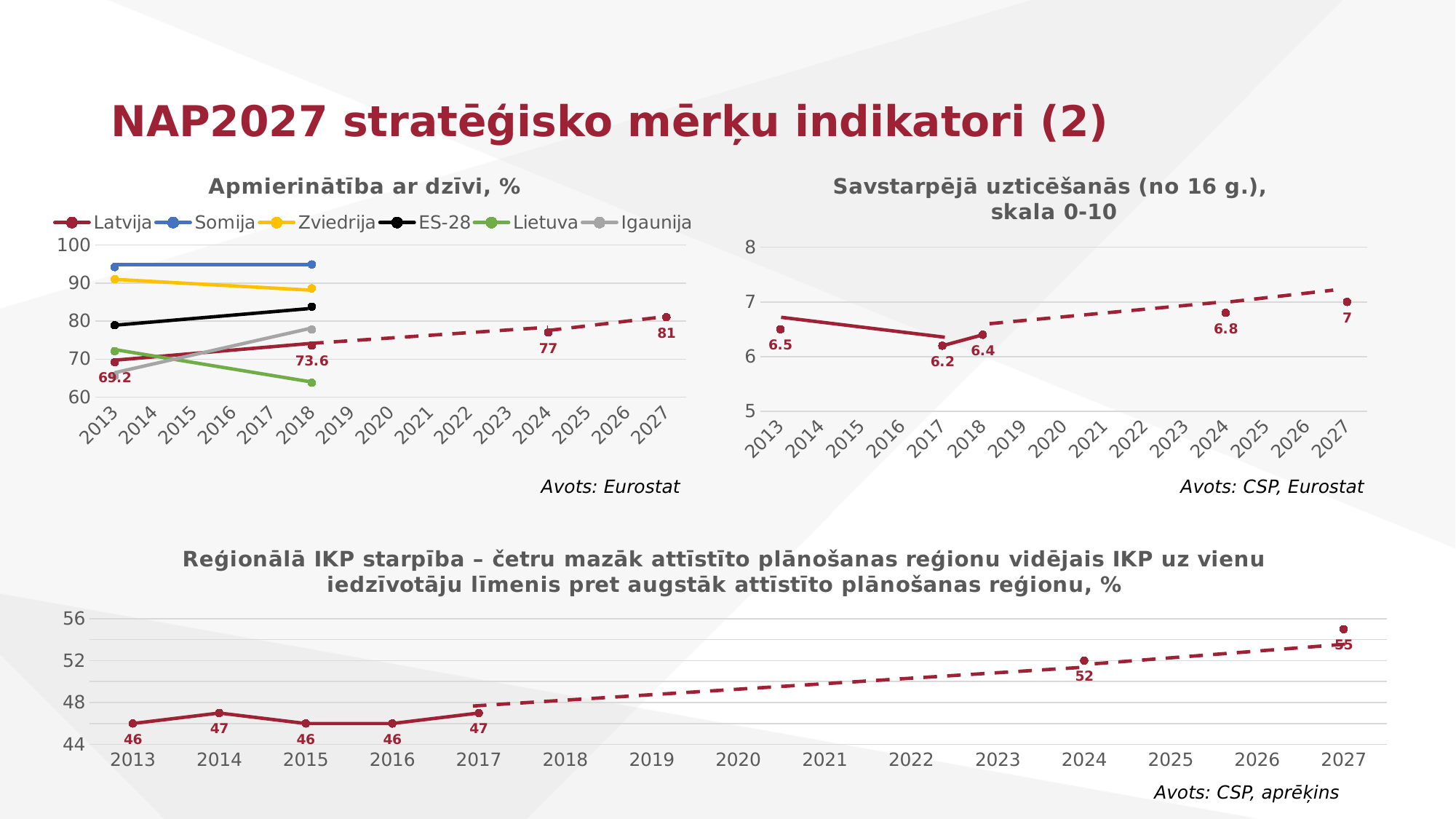

# NAP2027 stratēģisko mērķu indikatori (2)

### Chart: Apmierinātība ar dzīvi, %

| Category | Latvija | Somija | Zviedrija | ES-28 | Lietuva | Igaunija |
|---|---|---|---|---|---|---|
| 2013 | 69.2 | 94.2 | 91.0 | 78.9 | 72.1 | 65.6 |
| 2014 | None | None | None | None | None | None |
| 2015 | None | None | None | None | None | None |
| 2016 | None | None | None | None | None | None |
| 2017 | None | None | None | None | None | None |
| 2018 | 73.6 | 94.9 | 88.6 | 83.8 | 63.8 | 77.8 |
| 2019 | None | None | None | None | None | None |
| 2020 | None | None | None | None | None | None |
| 2021 | None | None | None | None | None | None |
| 2022 | None | None | None | None | None | None |
| 2023 | None | None | None | None | None | None |
| 2024 | 77.0 | None | None | None | None | None |
| 2025 | None | None | None | None | None | None |
| 2026 | None | None | None | None | None | None |
| 2027 | 81.0 | None | None | None | None | None |

### Chart: Savstarpējā uzticēšanās (no 16 g.),
skala 0-10

| Category | Latvija |
|---|---|
| 2013 | 6.5 |
| 2014 | None |
| 2015 | None |
| 2016 | None |
| 2017 | 6.2 |
| 2018 | 6.4 |
| 2019 | None |
| 2020 | None |
| 2021 | None |
| 2022 | None |
| 2023 | None |
| 2024 | 6.8 |
| 2025 | None |
| 2026 | None |
| 2027 | 7.0 |
Avots: Eurostat
Avots: CSP, Eurostat

### Chart: Reģionālā IKP starpība – četru mazāk attīstīto plānošanas reģionu vidējais IKP uz vienu iedzīvotāju līmenis pret augstāk attīstīto plānošanas reģionu, %

| Category | Latvija |
|---|---|
| 2013 | 46.0 |
| 2014 | 47.0 |
| 2015 | 46.0 |
| 2016 | 46.0 |
| 2017 | 47.0 |
| 2018 | None |
| 2019 | None |
| 2020 | None |
| 2021 | None |
| 2022 | None |
| 2023 | None |
| 2024 | 52.0 |
| 2025 | None |
| 2026 | None |
| 2027 | 55.0 |
Avots: CSP, aprēķins